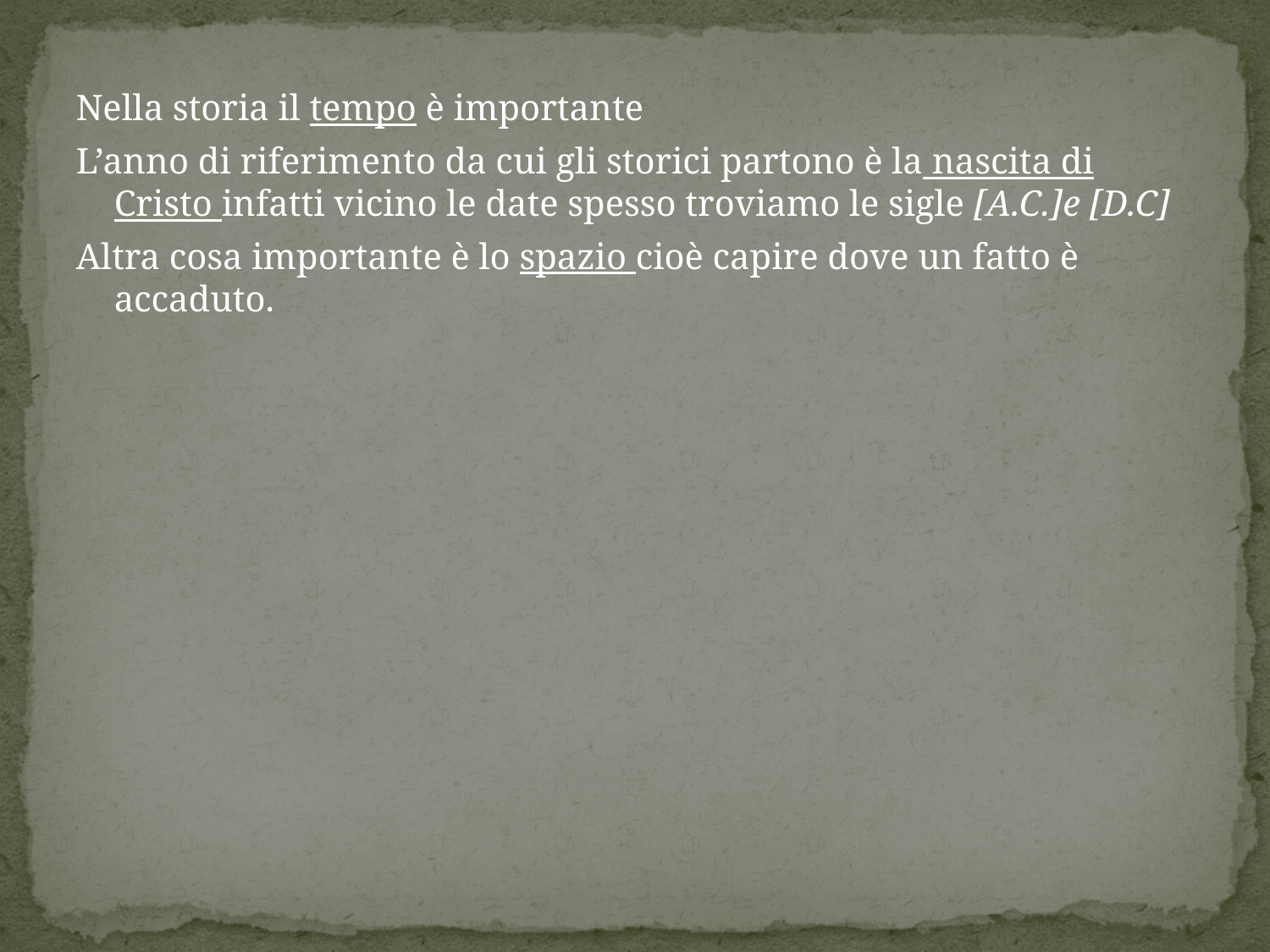

Nella storia il tempo è importante
L’anno di riferimento da cui gli storici partono è la nascita di Cristo infatti vicino le date spesso troviamo le sigle [A.C.]e [D.C]
Altra cosa importante è lo spazio cioè capire dove un fatto è accaduto.